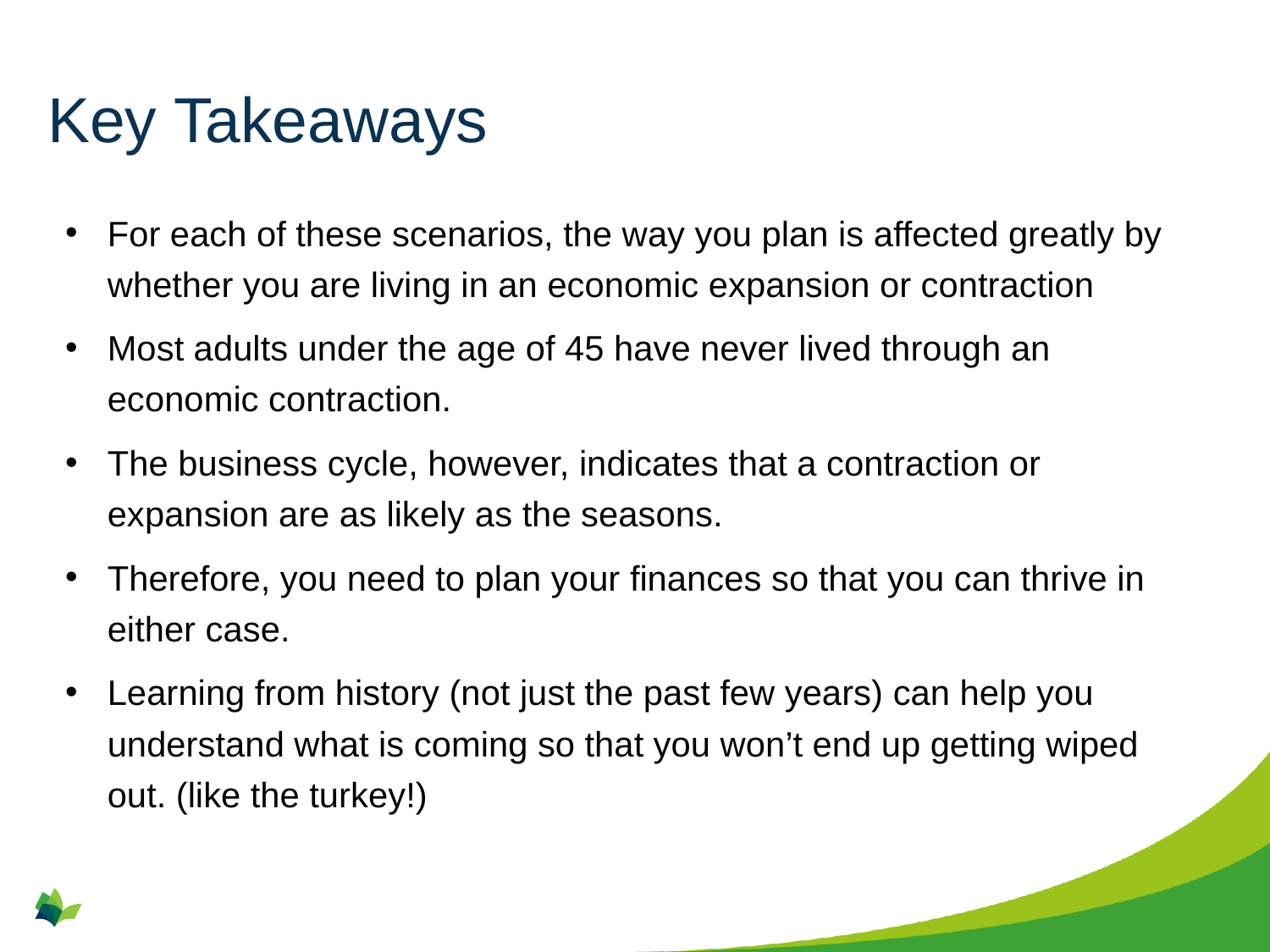

# Key Takeaways

For each of these scenarios, the way you plan is affected greatly by whether you are living in an economic expansion or contraction
Most adults under the age of 45 have never lived through an economic contraction.
The business cycle, however, indicates that a contraction or expansion are as likely as the seasons.
Therefore, you need to plan your finances so that you can thrive in either case.
Learning from history (not just the past few years) can help you understand what is coming so that you won’t end up getting wiped out. (like the turkey!)